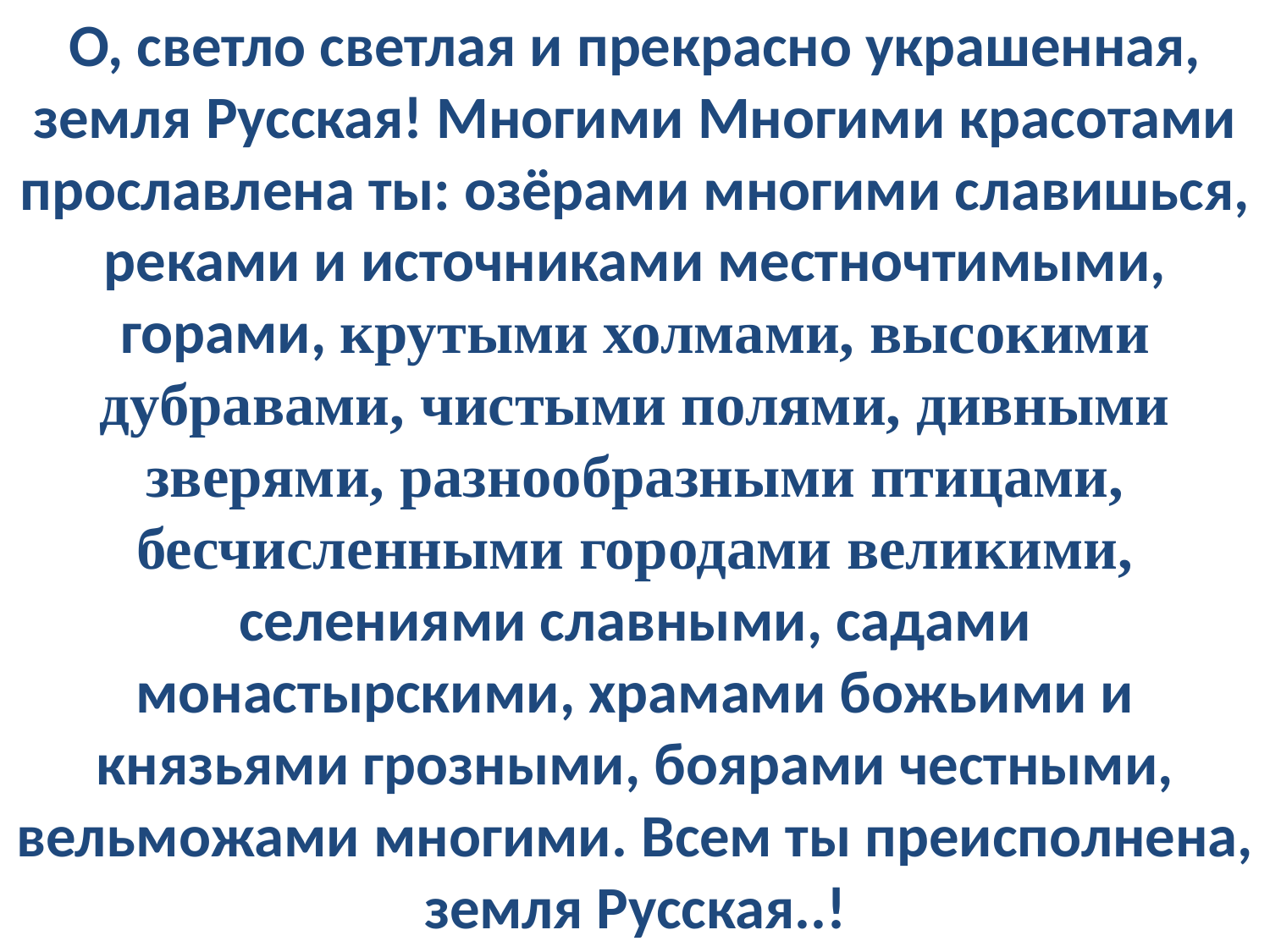

О, светло светлая и прекрасно украшенная, земля Русская! Многими Многими красотами прославлена ты: озёрами многими славишься, реками и источниками местночтимыми, горами, крутыми холмами, высокими дубравами, чистыми полями, дивными зверями, разнообразными птицами, бесчисленными городами великими, селениями славными, садами монастырскими, храмами божьими и князьями грозными, боярами честными, вельможами многими. Всем ты преисполнена, земля Русская..!